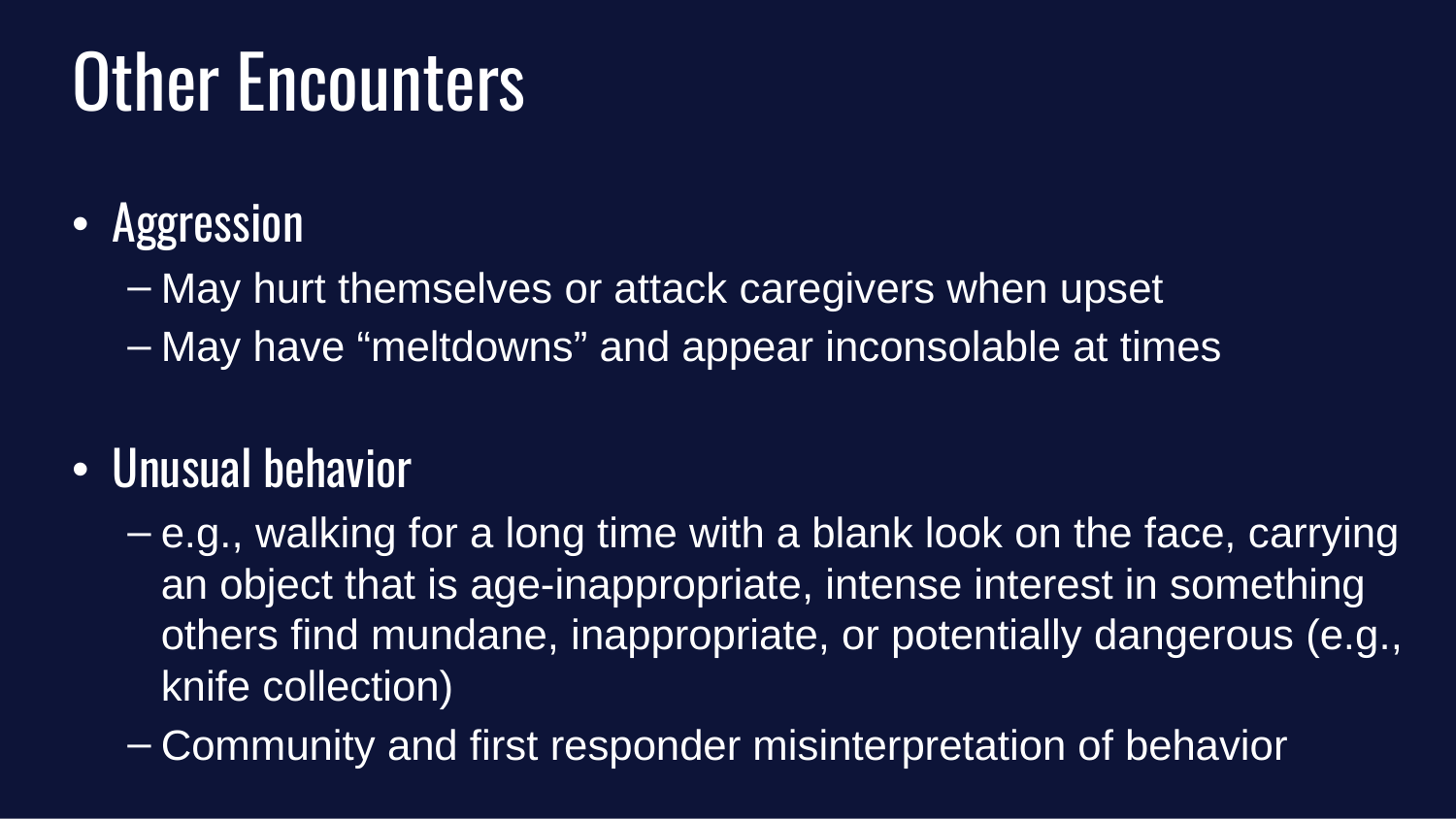

Other Encounters
Aggression
May hurt themselves or attack caregivers when upset
May have “meltdowns” and appear inconsolable at times

Unusual behavior
e.g., walking for a long time with a blank look on the face, carrying an object that is age-inappropriate, intense interest in something others find mundane, inappropriate, or potentially dangerous (e.g., knife collection)
Community and first responder misinterpretation of behavior
www.pact-autism.com